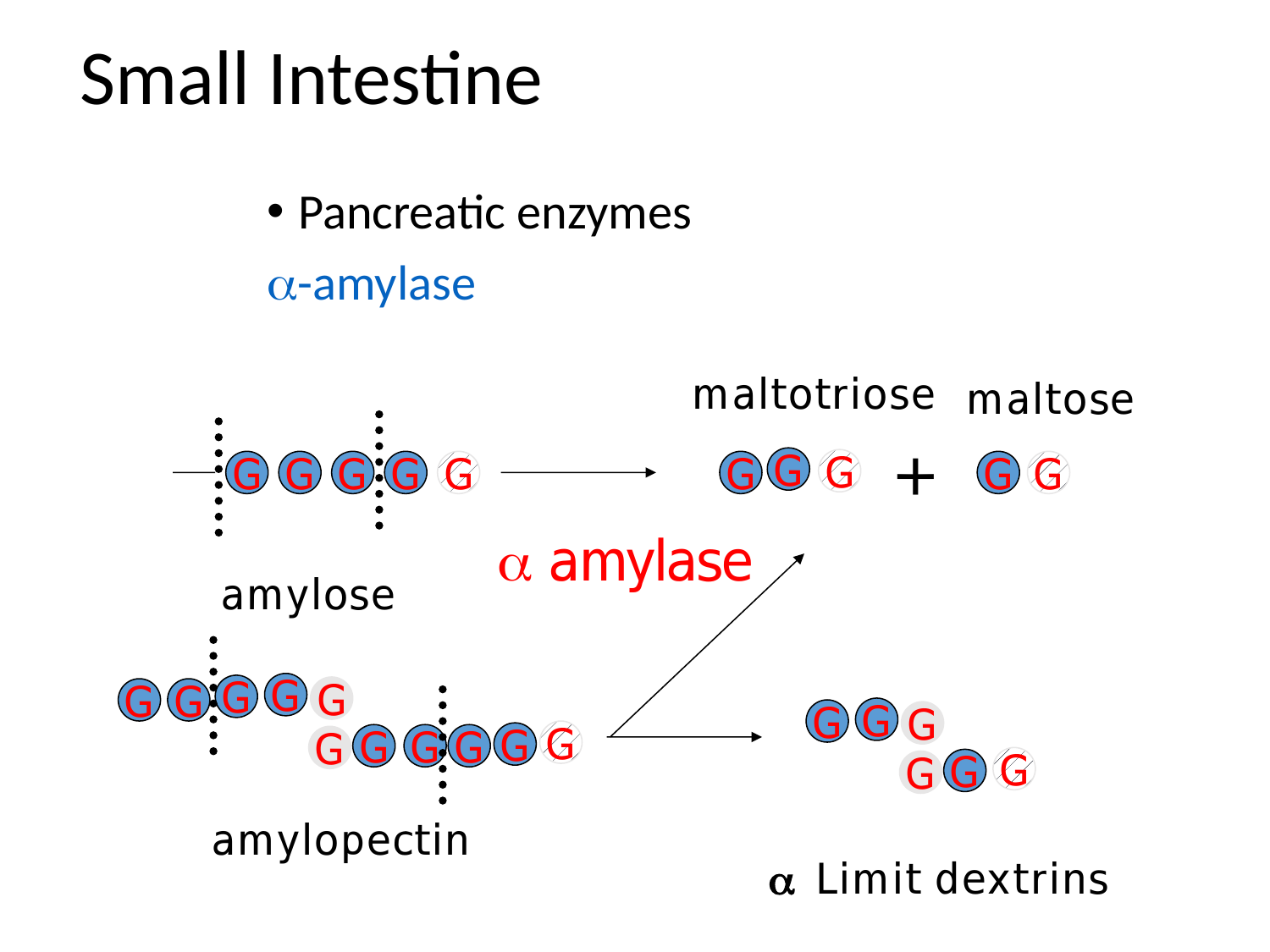

# Small Intestine
Pancreatic enzymes
α-amylase
maltotriose
maltose

+
G
G
G
G
G
G
G
G
G
G

α amylase

amylose

G
G
G
G
G

G
G
G
G
G
G
G
G
G

G
G
G
amylopectin
α Limit dextrins